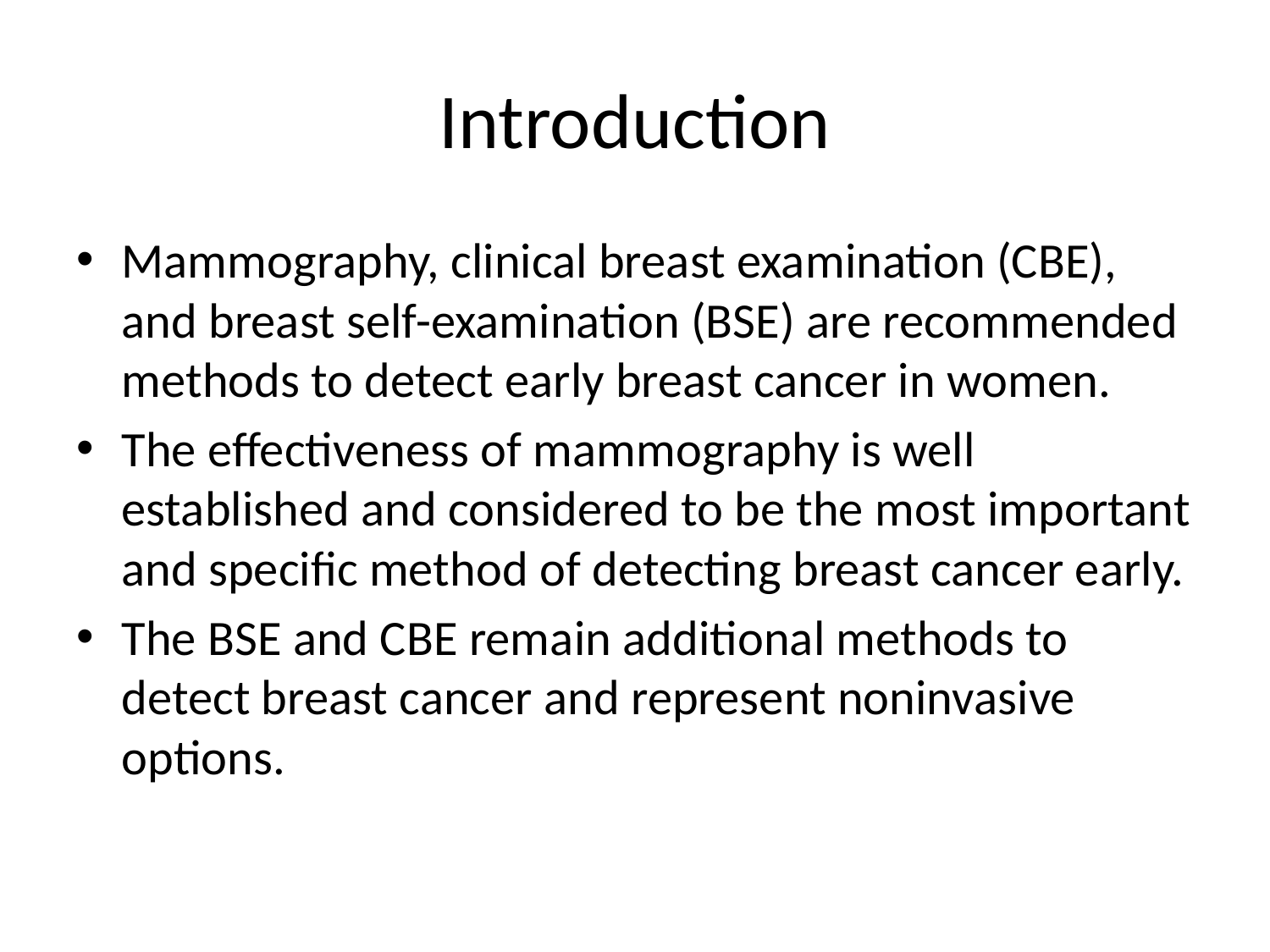

# Introduction
Mammography, clinical breast examination (CBE), and breast self-examination (BSE) are recommended methods to detect early breast cancer in women.
The effectiveness of mammography is well established and considered to be the most important and specific method of detecting breast cancer early.
The BSE and CBE remain additional methods to detect breast cancer and represent noninvasive options.